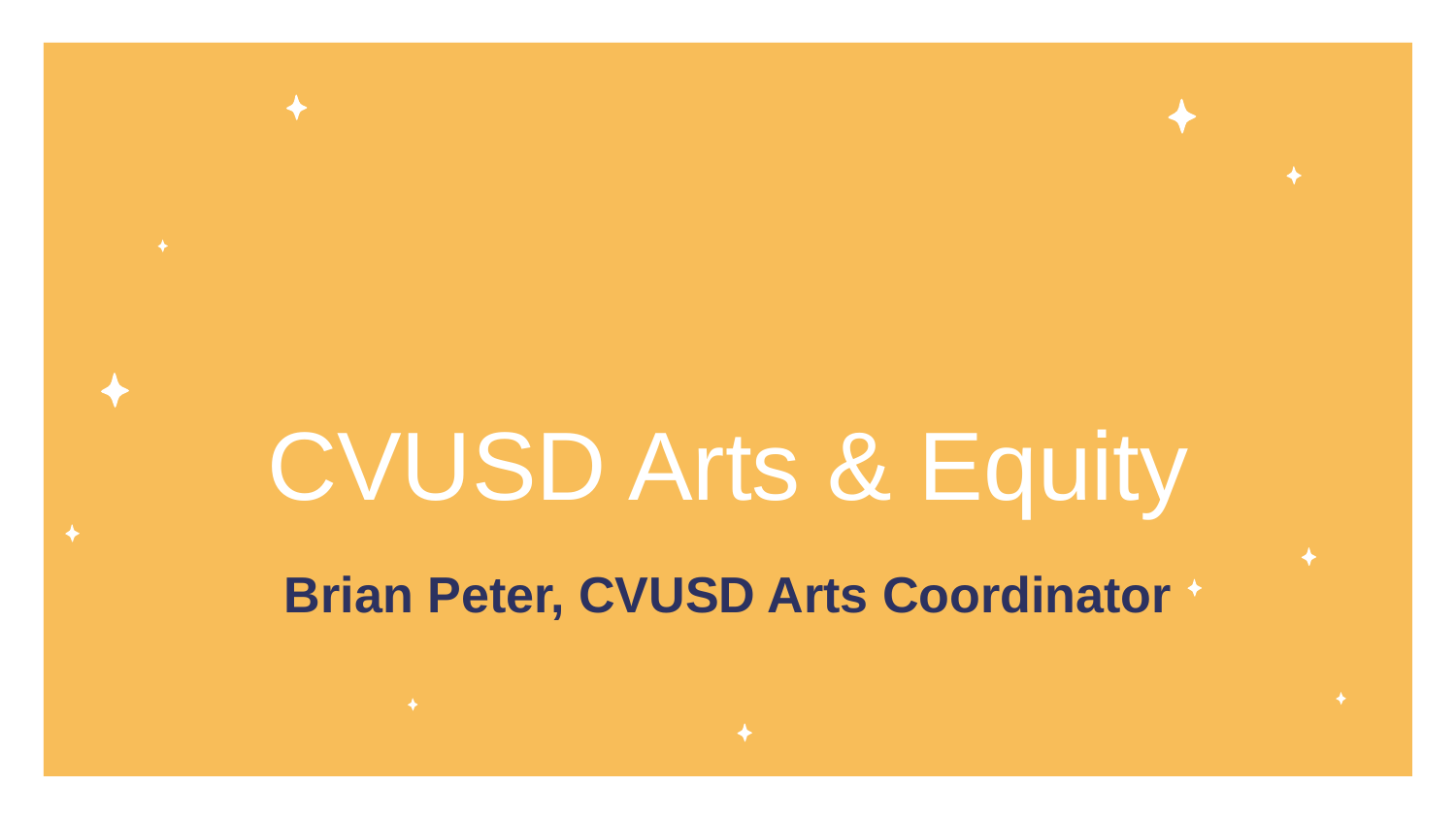

# CVUSD Arts & Equity
Brian Peter, CVUSD Arts Coordinator